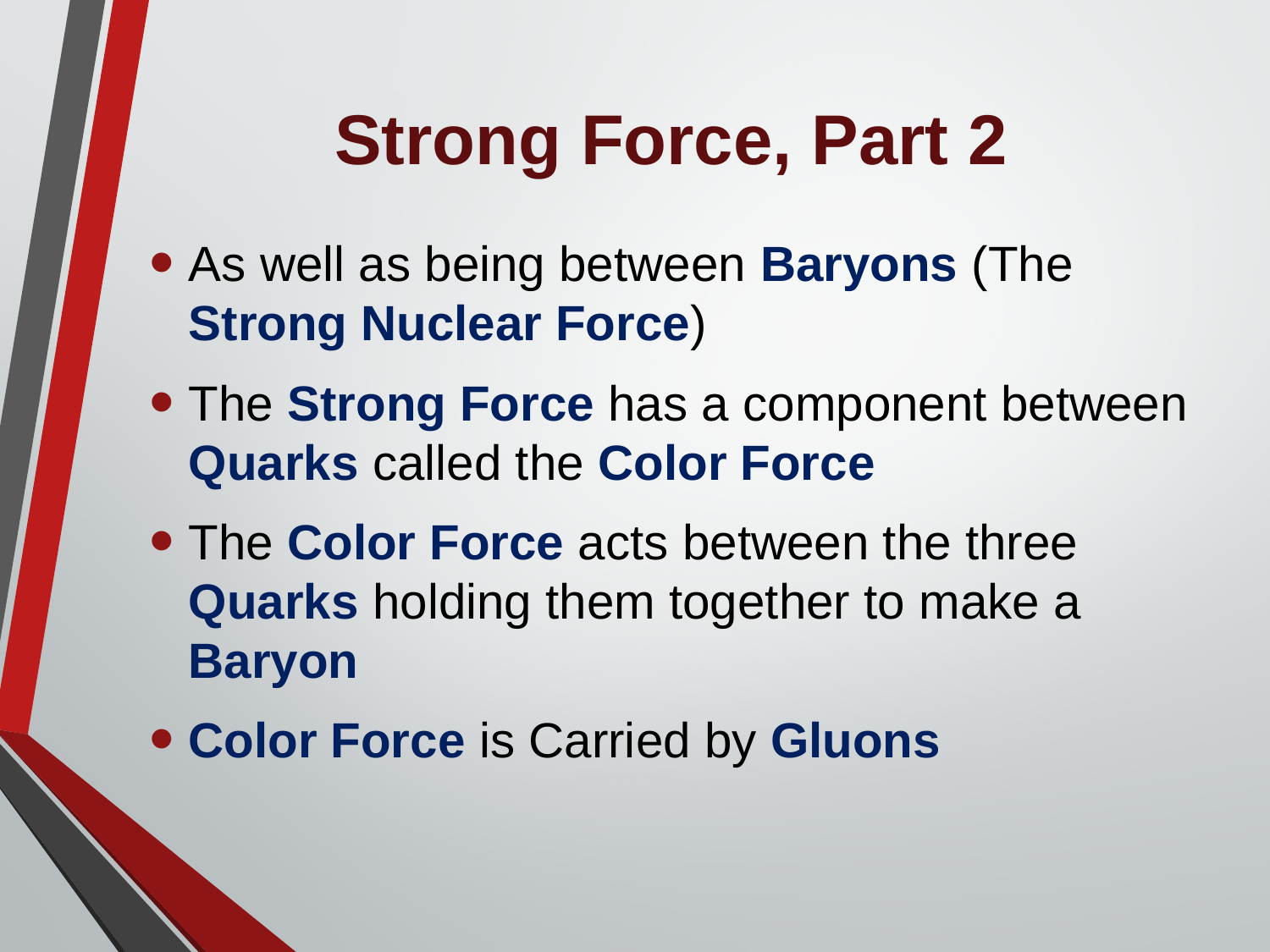

# Strong Force, Part 2
As well as being between Baryons (The Strong Nuclear Force)
The Strong Force has a component between Quarks called the Color Force
The Color Force acts between the three Quarks holding them together to make a Baryon
Color Force is Carried by Gluons